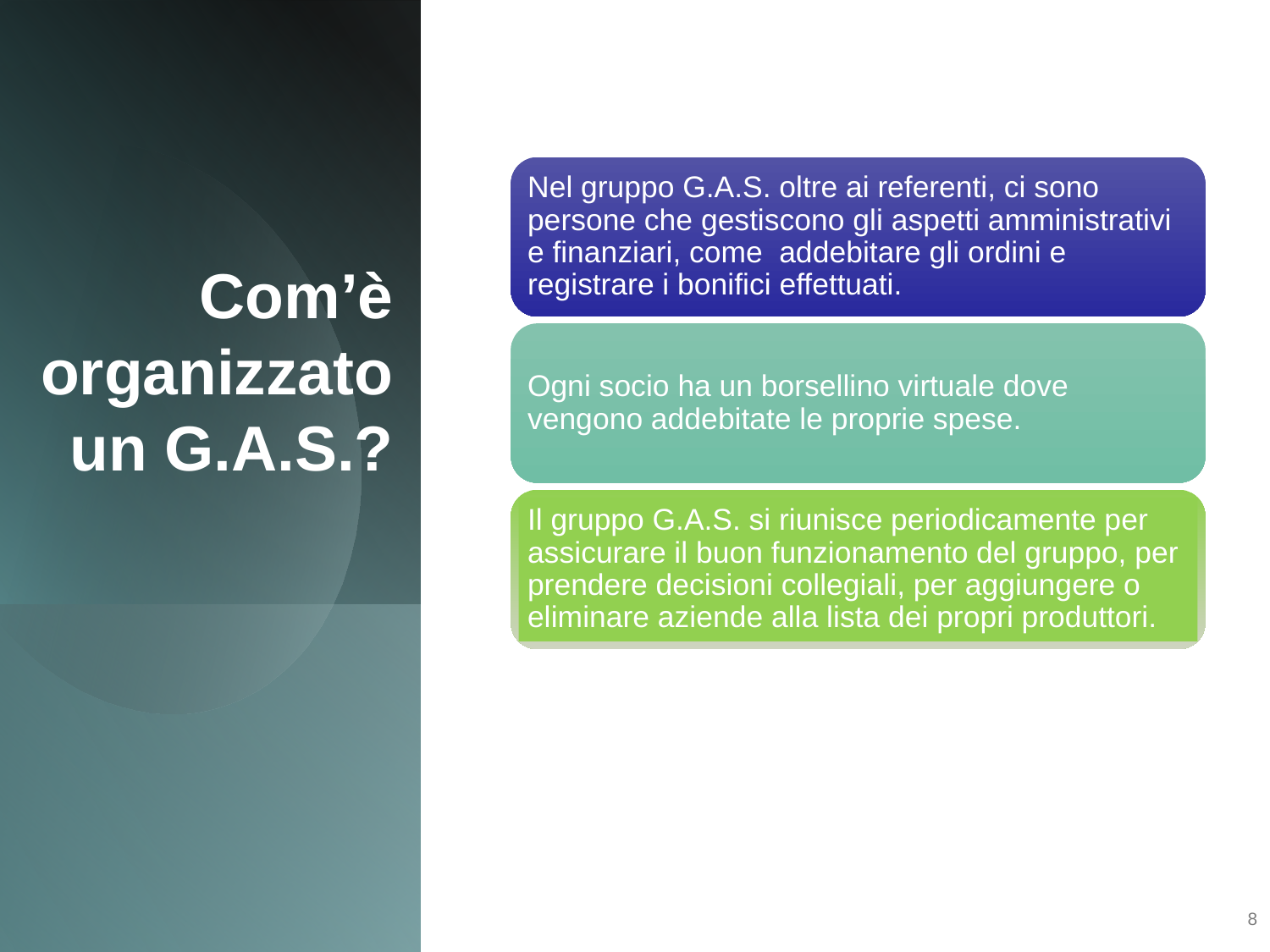

Nel gruppo G.A.S. oltre ai referenti, ci sono persone che gestiscono gli aspetti amministrativi e finanziari, come  addebitare gli ordini e registrare i bonifici effettuati.

Ogni socio ha un borsellino virtuale dove vengono addebitate le proprie spese.

Il gruppo G.A.S. si riunisce periodicamente per assicurare il buon funzionamento del gruppo, per prendere decisioni collegiali, per aggiungere o eliminare aziende alla lista dei propri produttori.
# Com’è organizzato un G.A.S.?

8